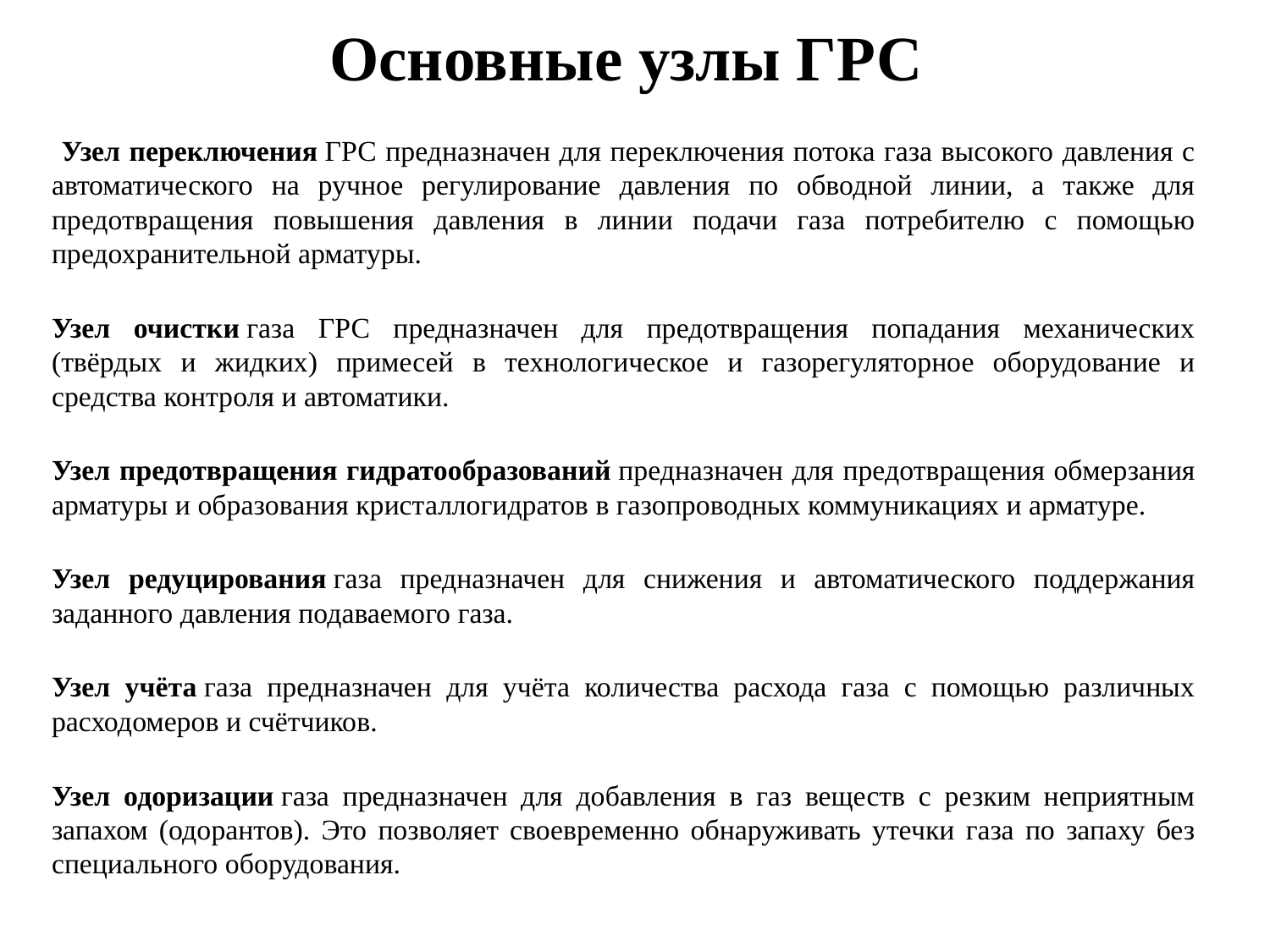

# Основные узлы ГРС
      Узел переключения ГРС предназначен для переключения потока газа высокого давления с автоматического на ручное регулирование давления по обводной линии, а также для предотвращения повышения давления в линии подачи газа потребителю с помощью предохранительной арматуры.
Узел очистки газа ГРС предназначен для предотвращения попадания механических (твёрдых и жидких) примесей в технологическое и газорегуляторное оборудование и средства контроля и автоматики.
Узел предотвращения гидратообразований предназначен для предотвращения обмерзания арматуры и образования кристаллогидратов в газопроводных коммуникациях и арматуре.
Узел редуцирования газа предназначен для снижения и автоматического поддержания заданного давления подаваемого газа.
Узел учёта газа предназначен для учёта количества расхода газа с помощью различных расходомеров и счётчиков.
Узел одоризации газа предназначен для добавления в газ веществ с резким неприятным запахом (одорантов). Это позволяет своевременно обнаруживать утечки газа по запаху без специального оборудования.